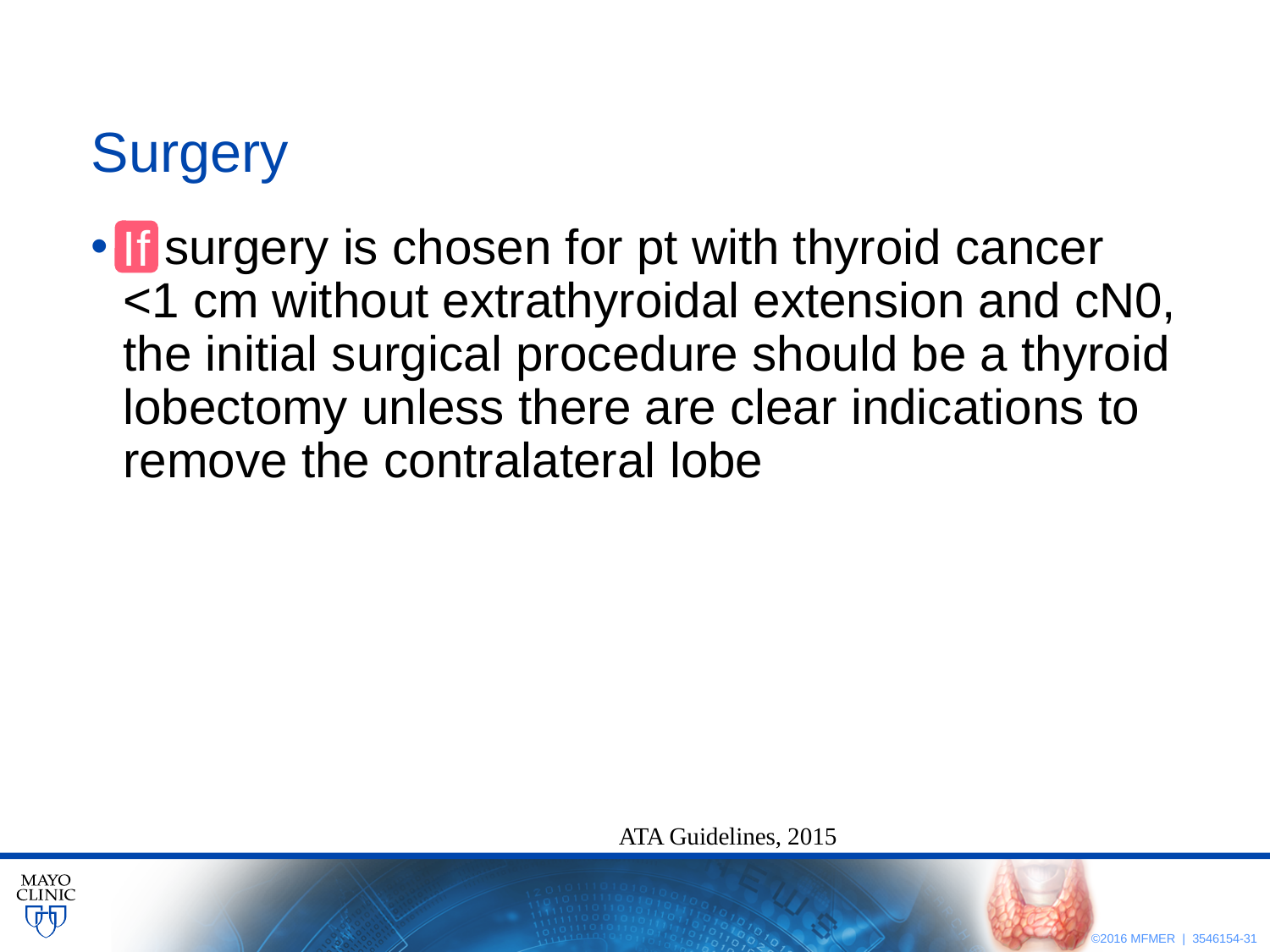

# Surgery
If surgery is chosen for pt with thyroid cancer
<1 cm without extrathyroidal extension and cN0, the initial surgical procedure should be a thyroid lobectomy unless there are clear indications to remove the contralateral lobe
If
ATA Guidelines, 2015